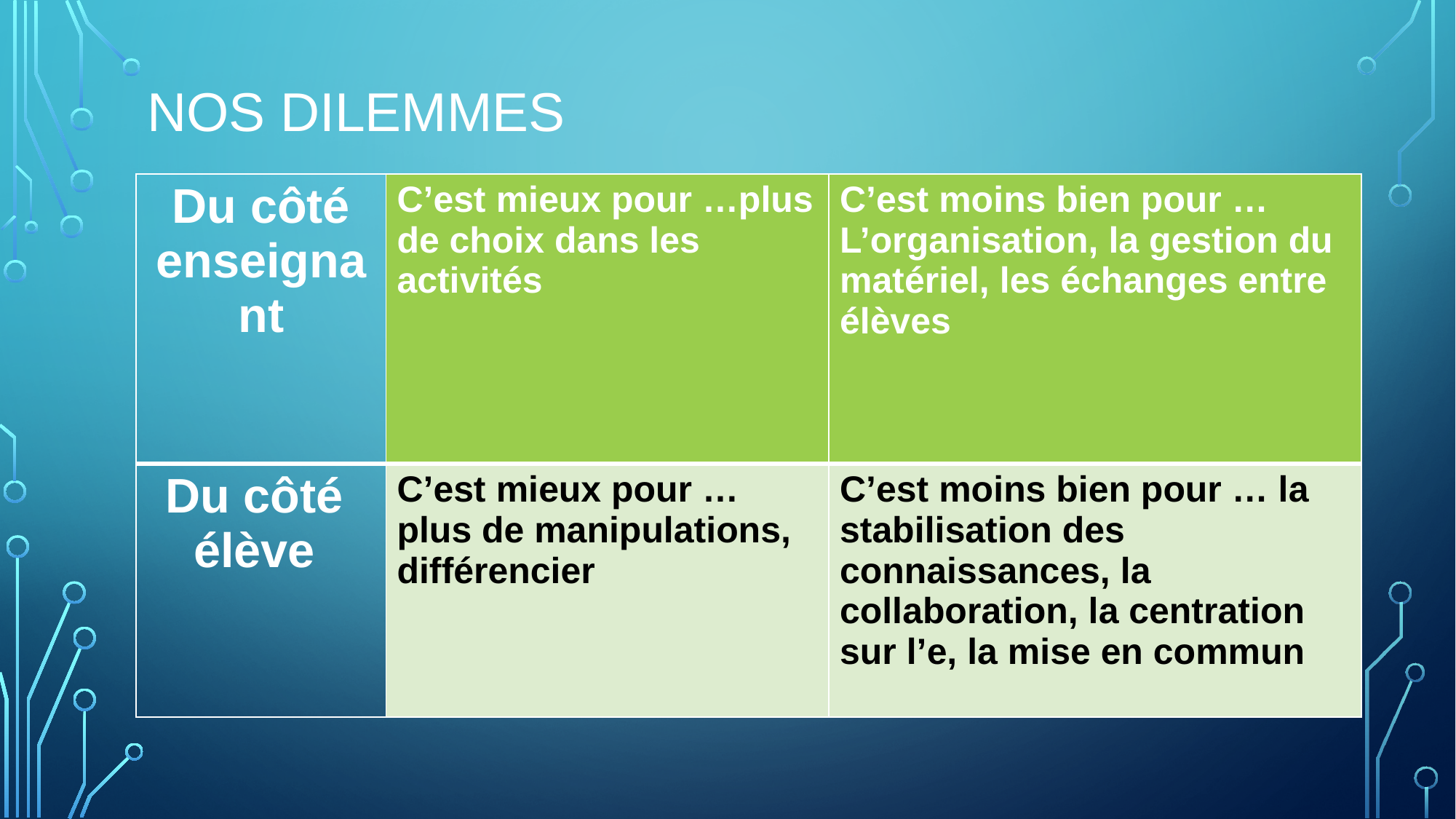

# Nos dilemmes
| Du côté enseignant | C’est mieux pour …plus de choix dans les activités | C’est moins bien pour … L’organisation, la gestion du matériel, les échanges entre élèves |
| --- | --- | --- |
| Du côté élève | C’est mieux pour … plus de manipulations, différencier | C’est moins bien pour … la stabilisation des connaissances, la collaboration, la centration sur l’e, la mise en commun |